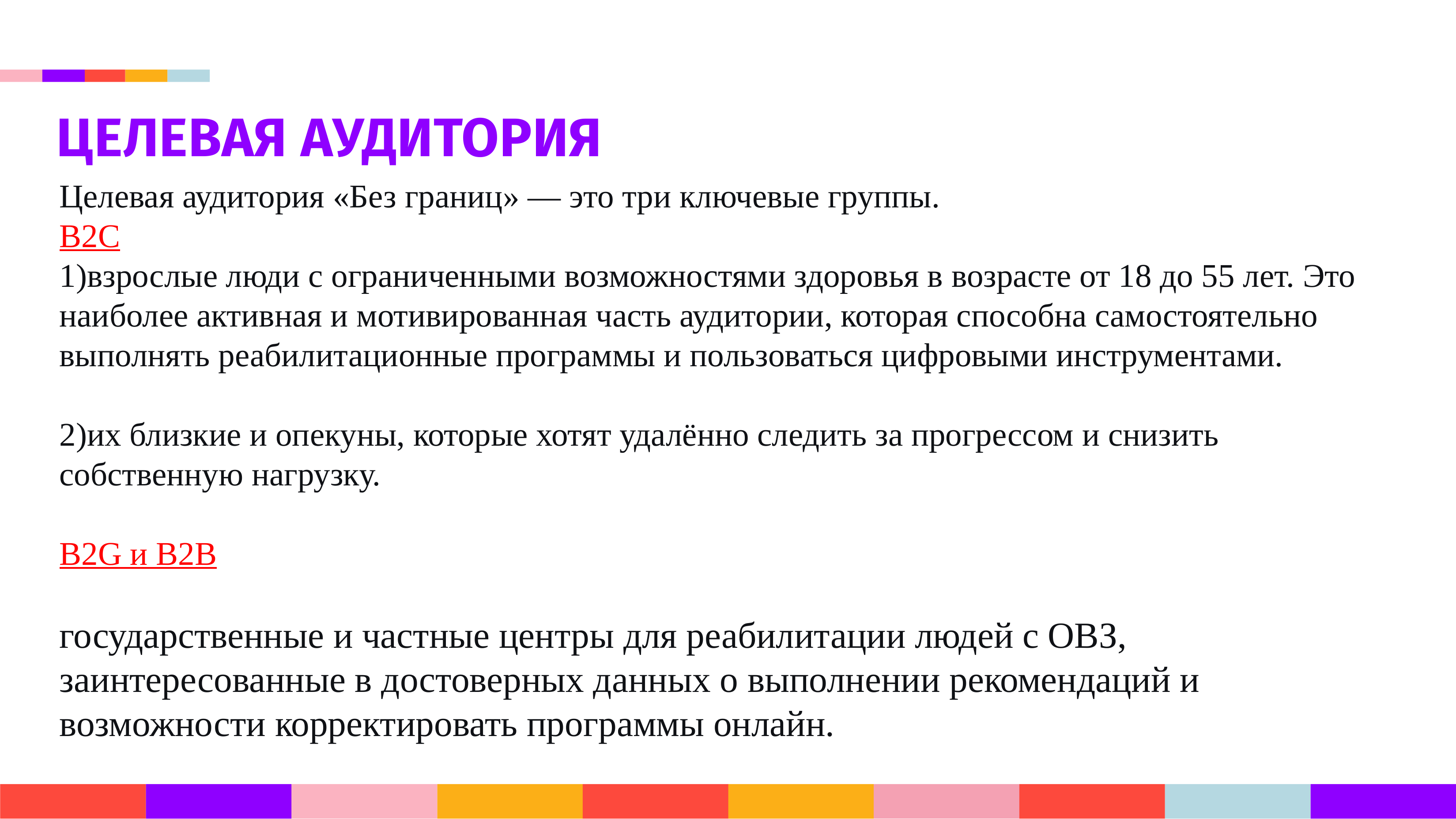

ЦЕЛЕВАЯ АУДИТОРИЯ
Целевая аудитория «Без границ» — это три ключевые группы.
B2C
1)взрослые люди с ограниченными возможностями здоровья в возрасте от 18 до 55 лет. Это наиболее активная и мотивированная часть аудитории, которая способна самостоятельно выполнять реабилитационные программы и пользоваться цифровыми инструментами.

2)их близкие и опекуны, которые хотят удалённо следить за прогрессом и снизить собственную нагрузку.

B2G и B2B

государственные и частные центры для реабилитации людей с ОВЗ, заинтересованные в достоверных данных о выполнении рекомендаций и возможности корректировать программы онлайн.